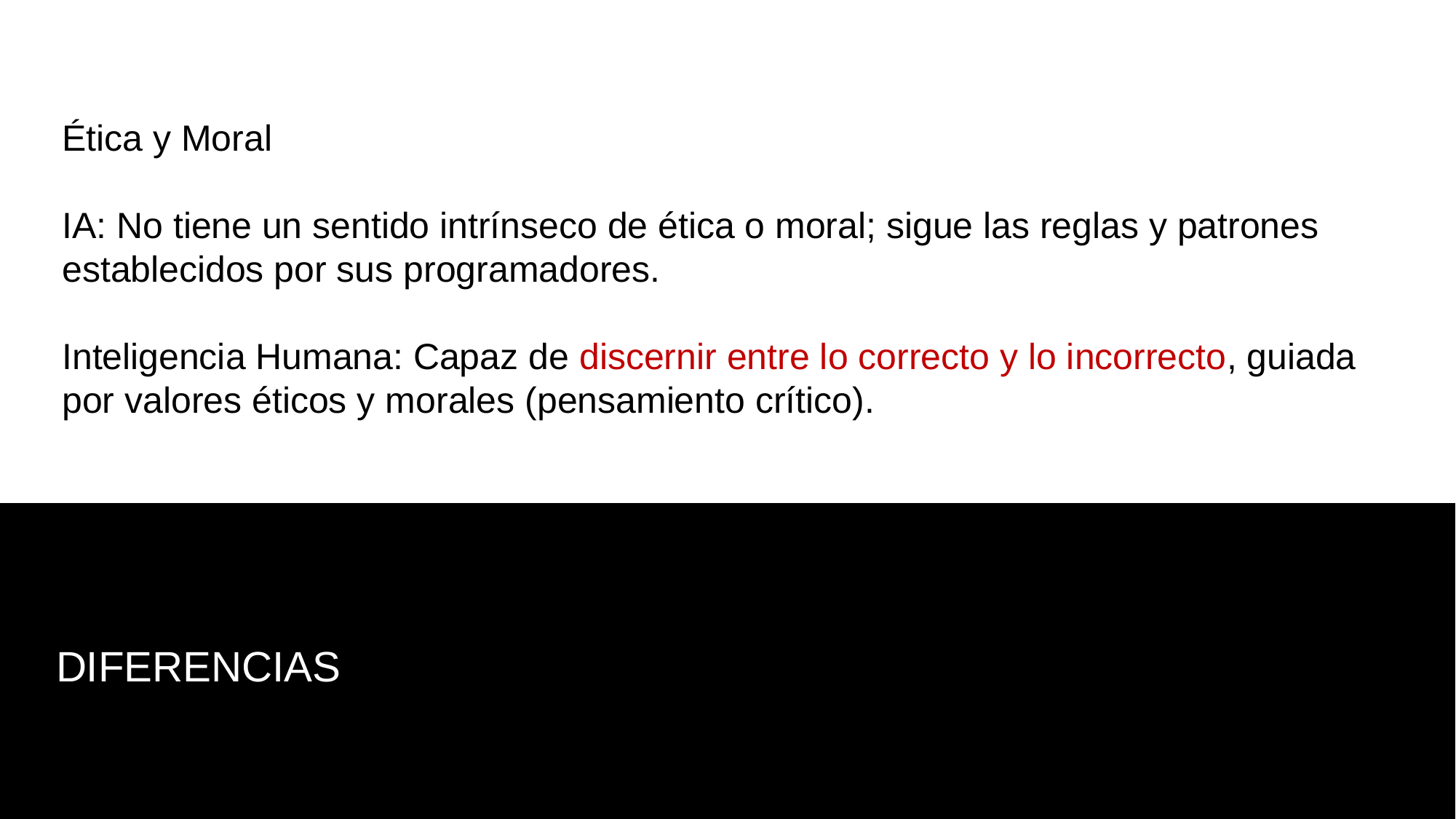

Ética y Moral

IA: No tiene un sentido intrínseco de ética o moral; sigue las reglas y patrones establecidos por sus programadores.

Inteligencia Humana: Capaz de discernir entre lo correcto y lo incorrecto, guiada por valores éticos y morales (pensamiento crítico).

DIFERENCIAS